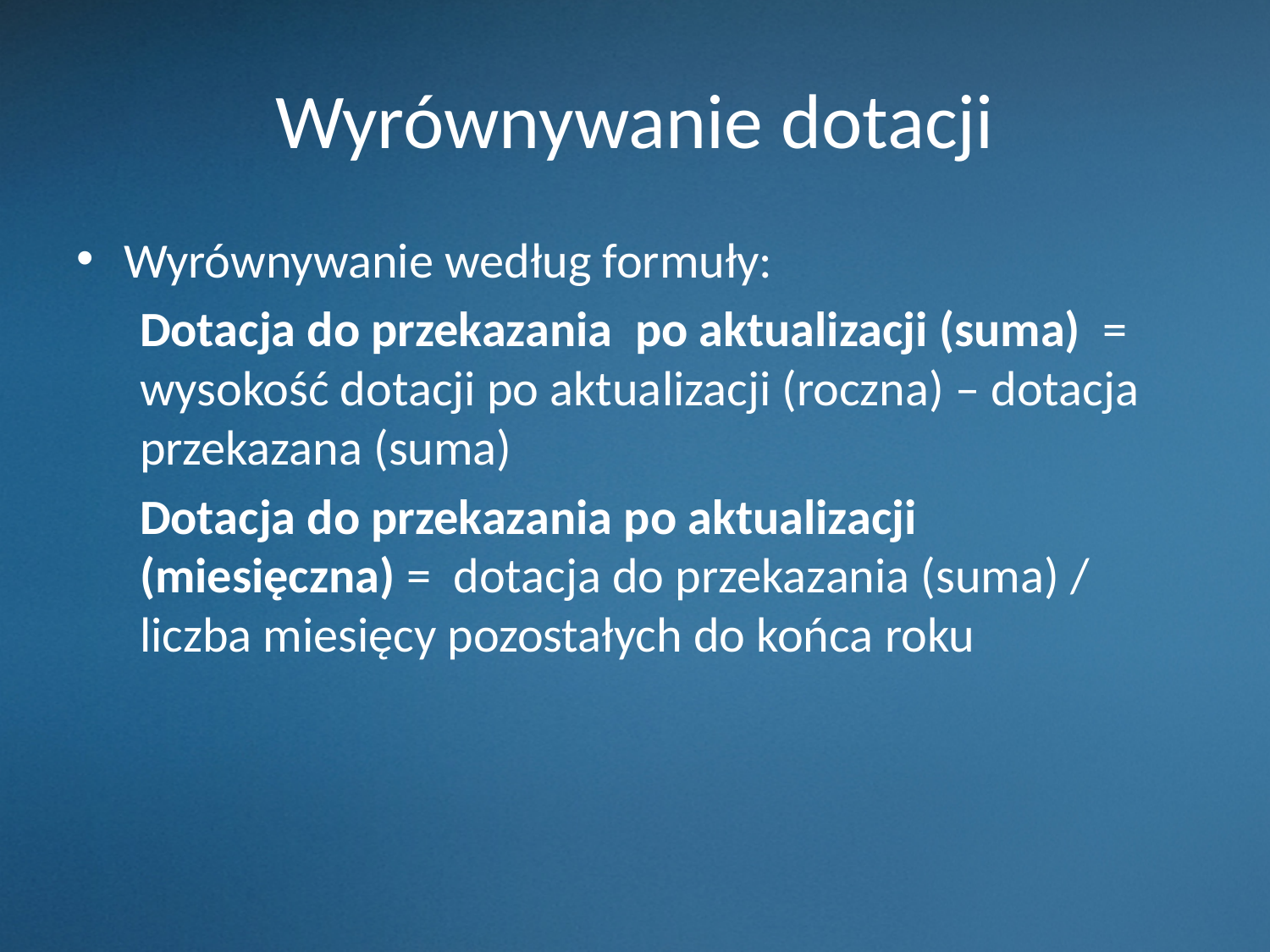

# Wyrównywanie dotacji
Wyrównywanie według formuły:
Dotacja do przekazania  po aktualizacji (suma)  = wysokość dotacji po aktualizacji (roczna) – dotacja przekazana (suma)
Dotacja do przekazania po aktualizacji  (miesięczna) =  dotacja do przekazania (suma) / liczba miesięcy pozostałych do końca roku